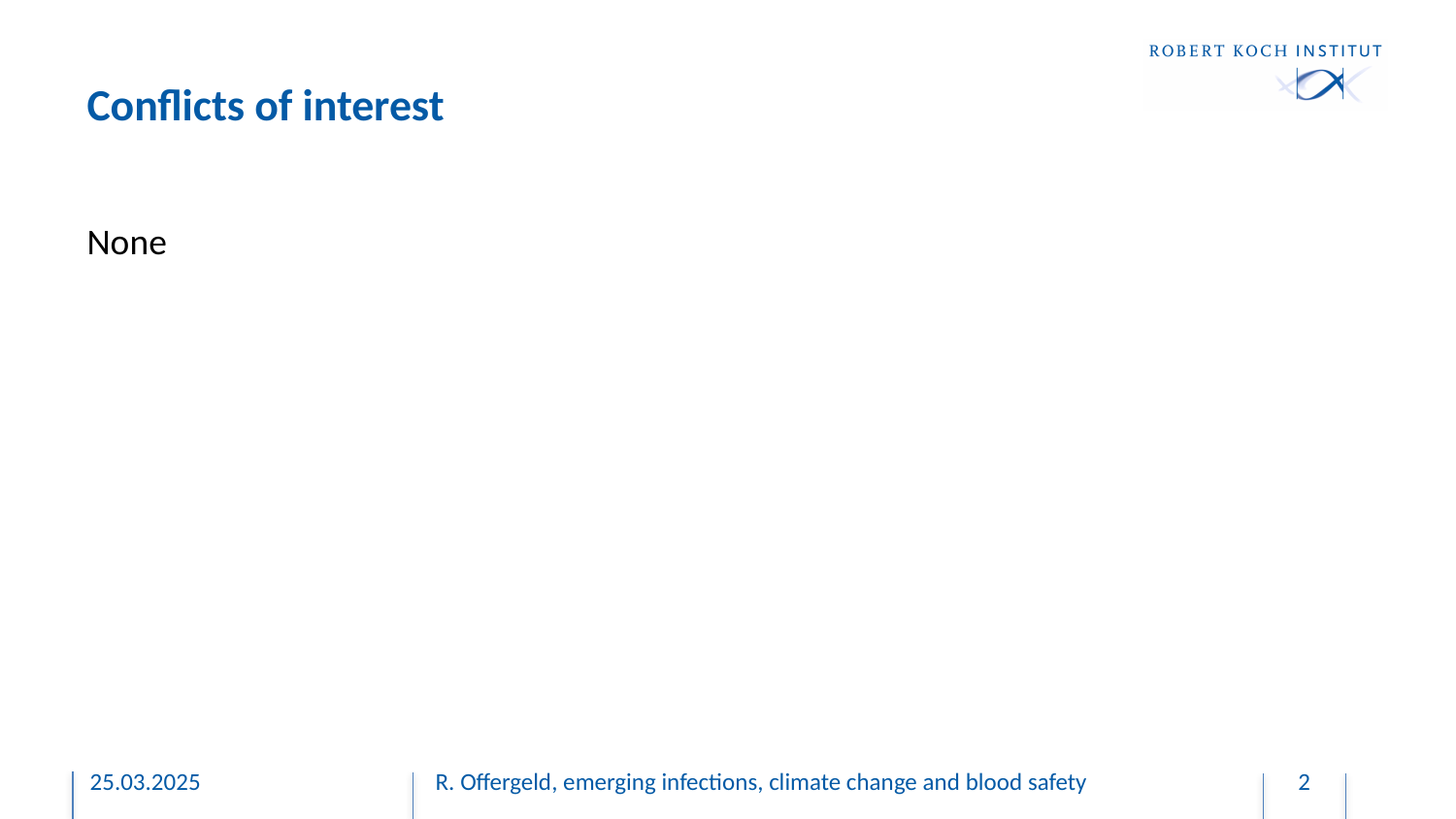

Conflicts of interest
None
25.03.2025
 R. Offergeld, emerging infections, climate change and blood safety
2